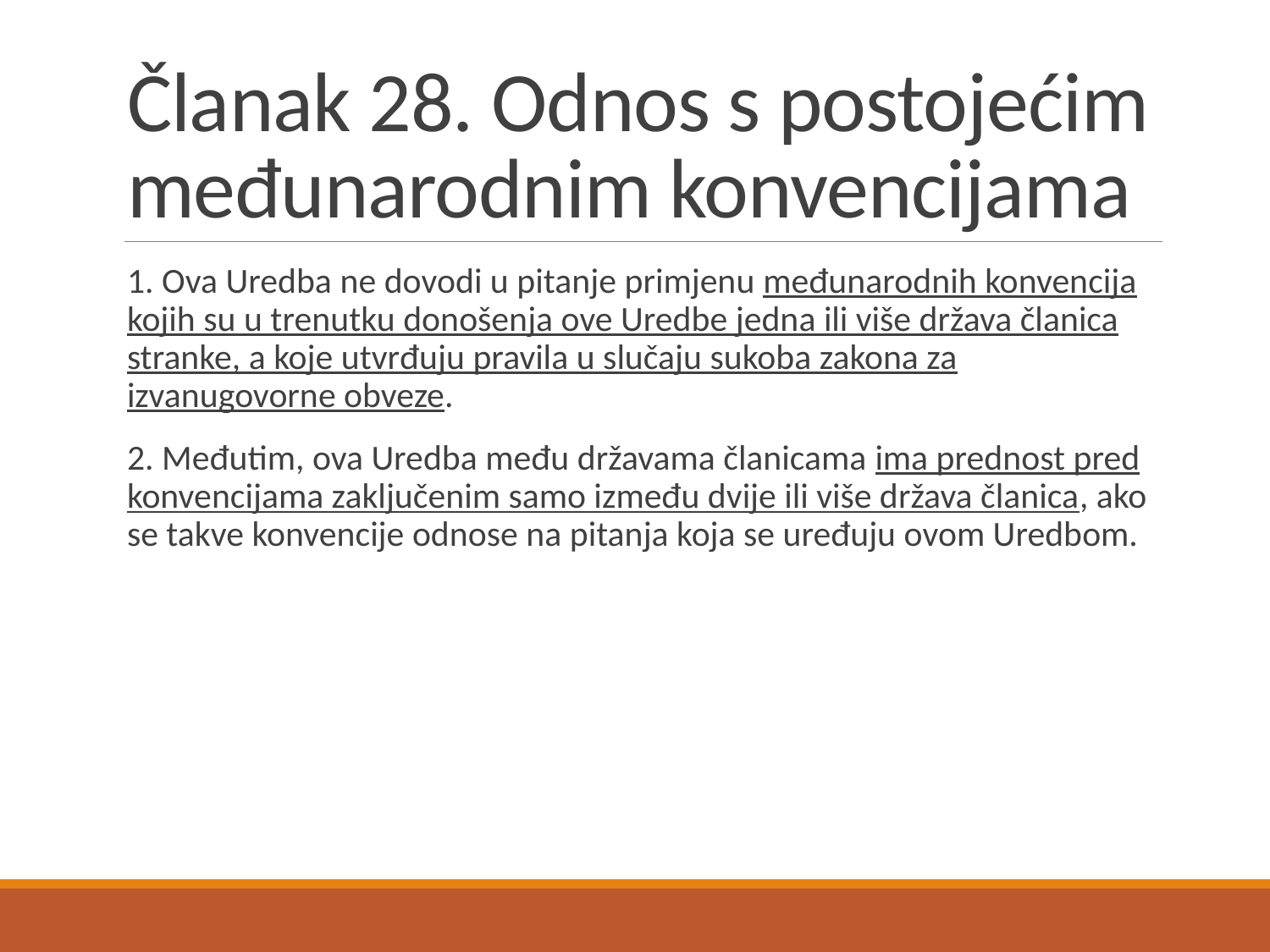

# Članak 28. Odnos s postojećim međunarodnim konvencijama
1. Ova Uredba ne dovodi u pitanje primjenu međunarodnih konvencija kojih su u trenutku donošenja ove Uredbe jedna ili više država članica stranke, a koje utvrđuju pravila u slučaju sukoba zakona za izvanugovorne obveze.
2. Međutim, ova Uredba među državama članicama ima prednost pred konvencijama zaključenim samo između dvije ili više država članica, ako se takve konvencije odnose na pitanja koja se uređuju ovom Uredbom.